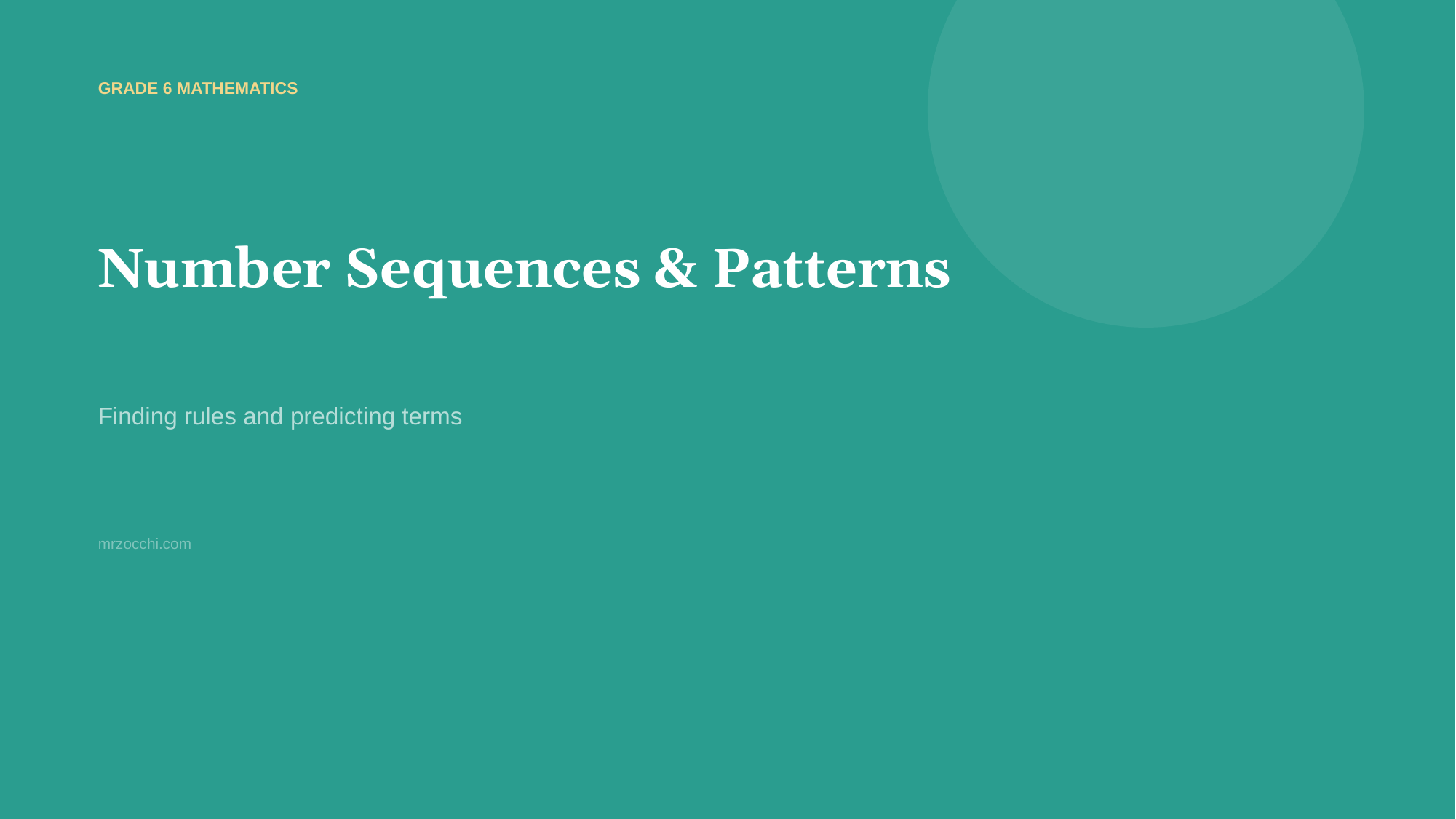

GRADE 6 MATHEMATICS
Number Sequences & Patterns
Finding rules and predicting terms
mrzocchi.com